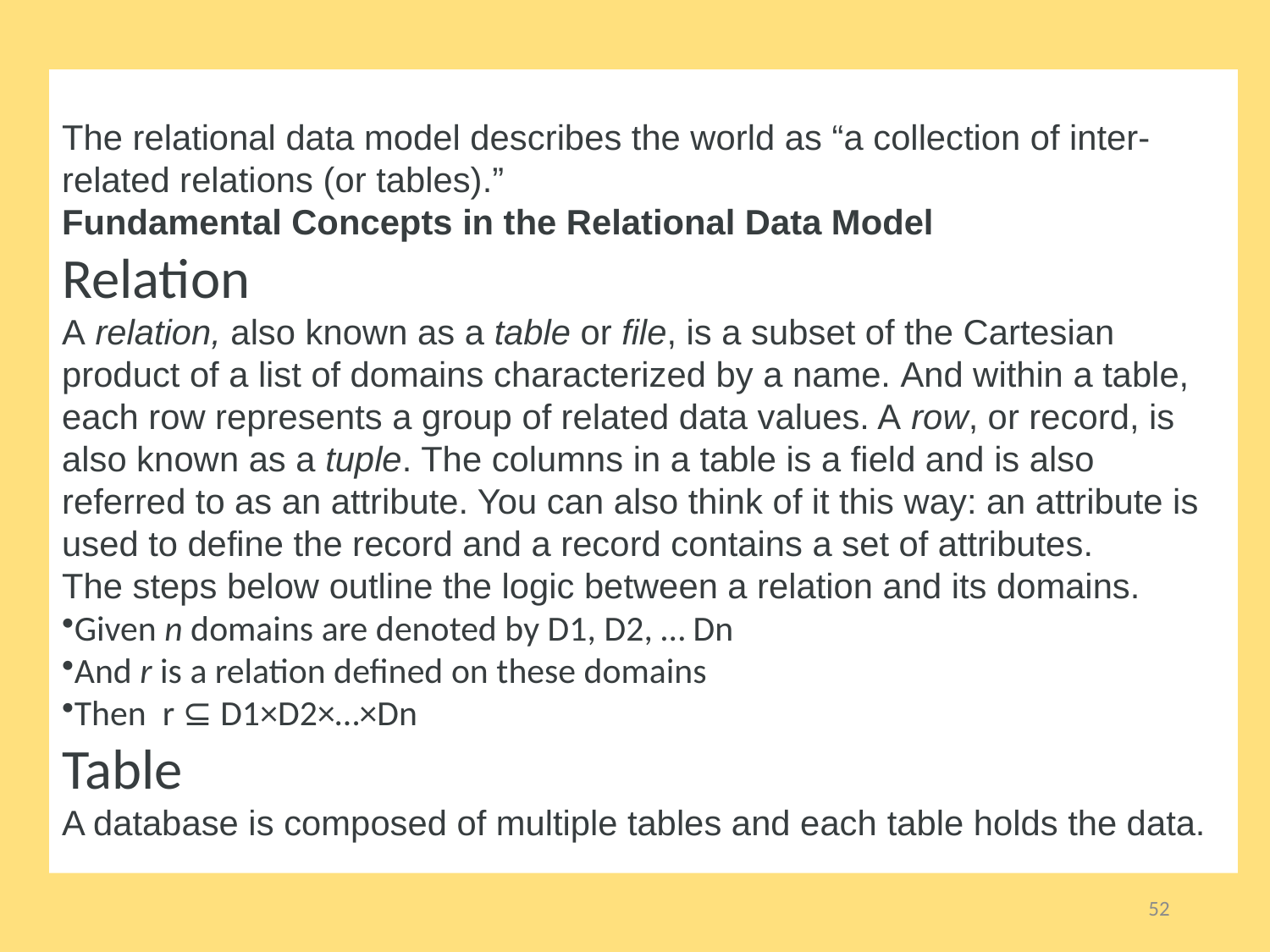

The relational data model describes the world as “a collection of inter-related relations (or tables).”
Fundamental Concepts in the Relational Data Model
Relation
A relation, also known as a table or file, is a subset of the Cartesian product of a list of domains characterized by a name. And within a table, each row represents a group of related data values. A row, or record, is also known as a tuple. The columns in a table is a field and is also referred to as an attribute. You can also think of it this way: an attribute is used to define the record and a record contains a set of attributes.
The steps below outline the logic between a relation and its domains.
Given n domains are denoted by D1, D2, … Dn
And r is a relation defined on these domains
Then  r ⊆ D1×D2×…×Dn
Table
A database is composed of multiple tables and each table holds the data.

52